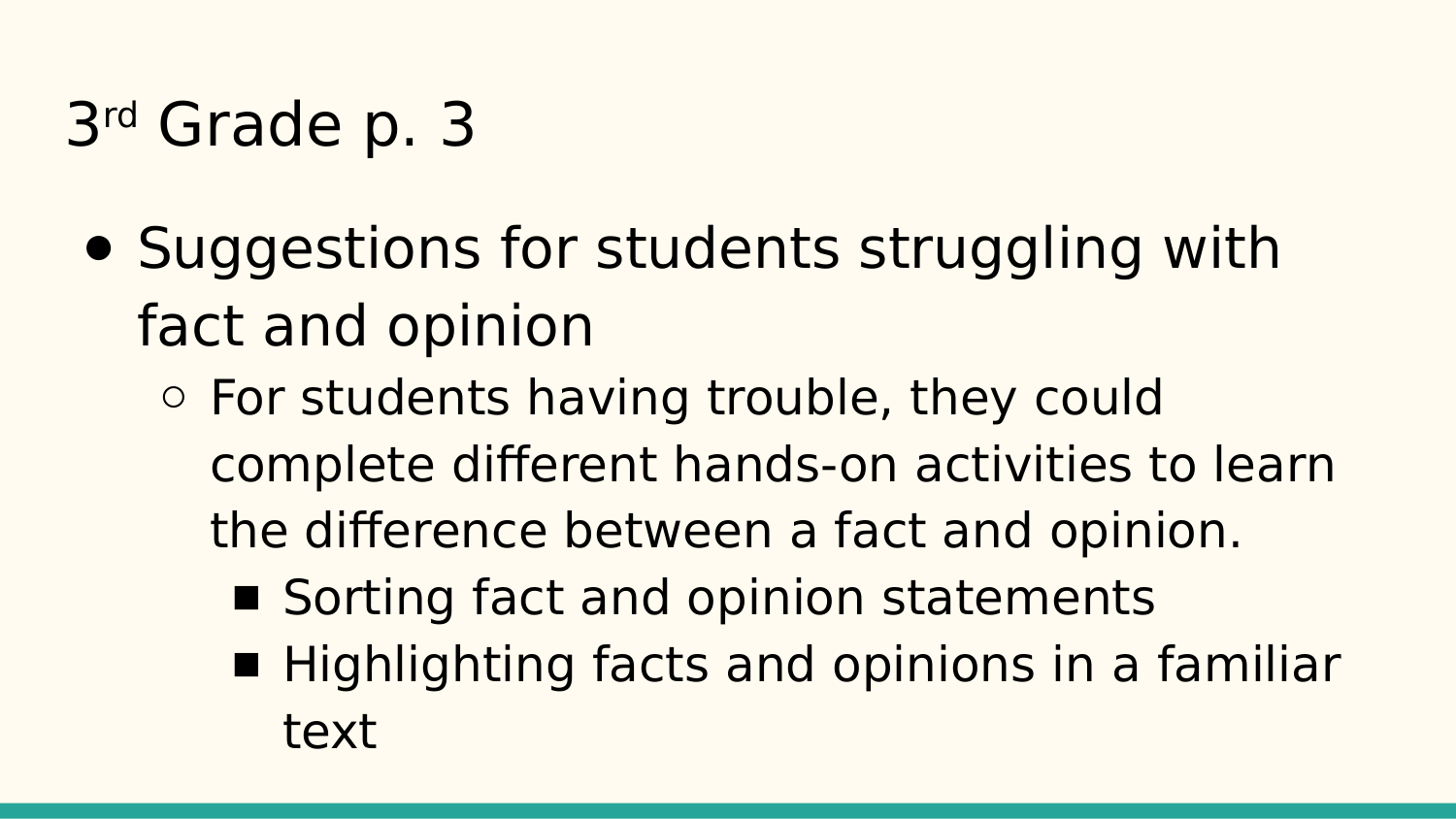

# 3rd Grade p. 3
Suggestions for students struggling with fact and opinion
For students having trouble, they could complete different hands-on activities to learn the difference between a fact and opinion.
Sorting fact and opinion statements
Highlighting facts and opinions in a familiar text